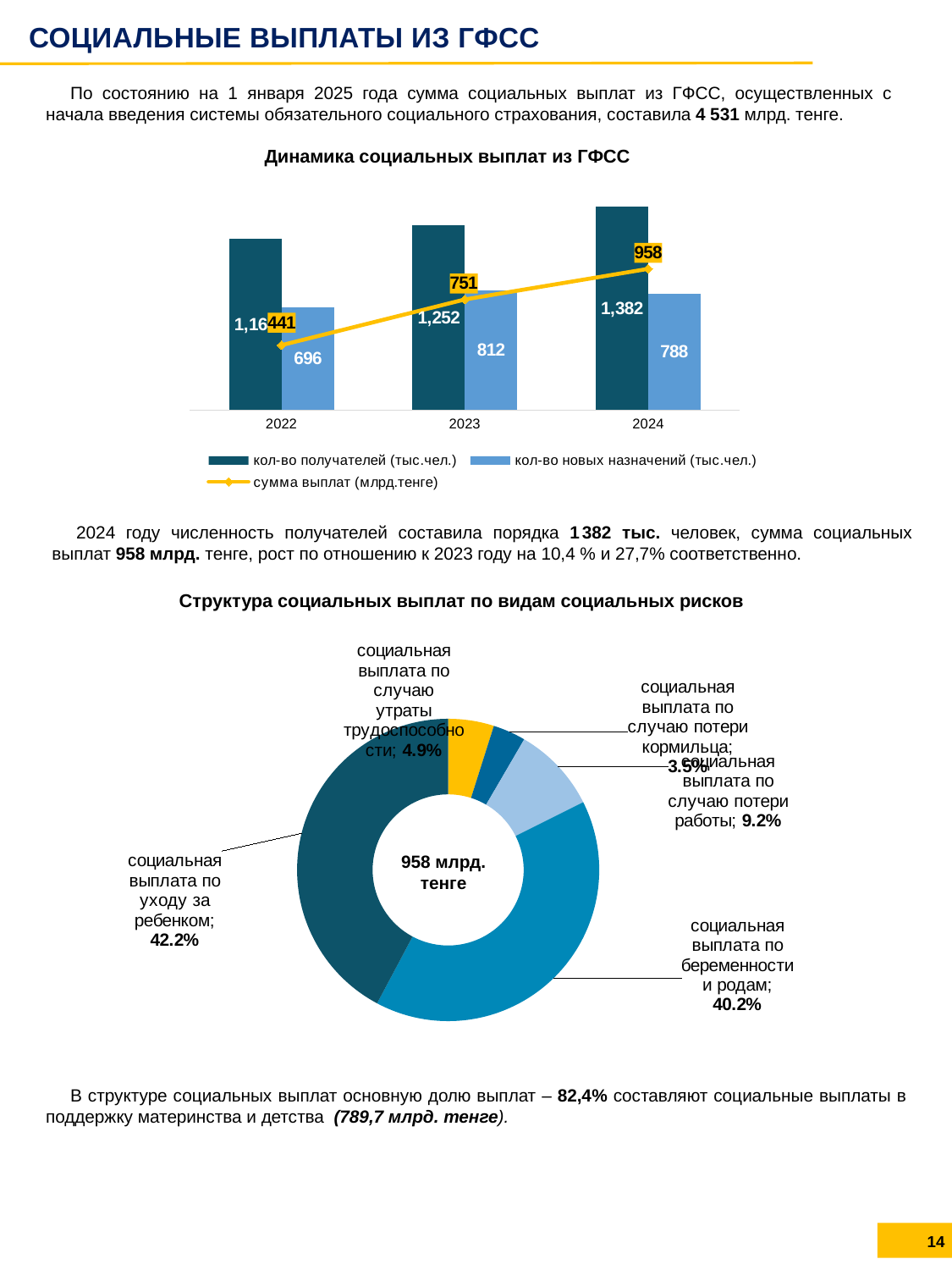

СОЦИАЛЬНЫЕ ВЫПЛАТЫ ИЗ ГФСС
По состоянию на 1 января 2025 года сумма социальных выплат из ГФСС, осуществленных с начала введения системы обязательного социального страхования, составила 4 531 млрд. тенге.
Динамика социальных выплат из ГФСС

### Chart

| Category | кол-во получателей (тыс.чел.) | кол-во новых назначений (тыс.чел.) | сумма выплат (млрд.тенге) |
|---|---|---|---|
| 2022 | 1163.5 | 696.3 | 440.6 |
| 2023 | 1251.9 | 811.5 | 750.7 |
| 2024 | 1382.0 | 787.5 | 958.2 |
2024 году численность получателей составила порядка 1 382 тыс. человек, сумма социальных выплат 958 млрд. тенге, рост по отношению к 2023 году на 10,4 % и 27,7% соответственно.
Структура социальных выплат по видам социальных рисков

### Chart

| Category | Столбец1 |
|---|---|
| социальная выплата по случаю утраты трудоспособности | 0.049 |
| социальная выплата по случаю потери кормильца | 0.035 |
| социальная выплата по случаю потери работы | 0.092 |
| социальная выплата по беременности и родам | 0.402 |
| социальная выплата по уходу за ребенком | 0.422 |
958 млрд.
тенге
В структуре социальных выплат основную долю выплат – 82,4% составляют социальные выплаты в поддержку материнства и детства  (789,7 млрд. тенге).
14